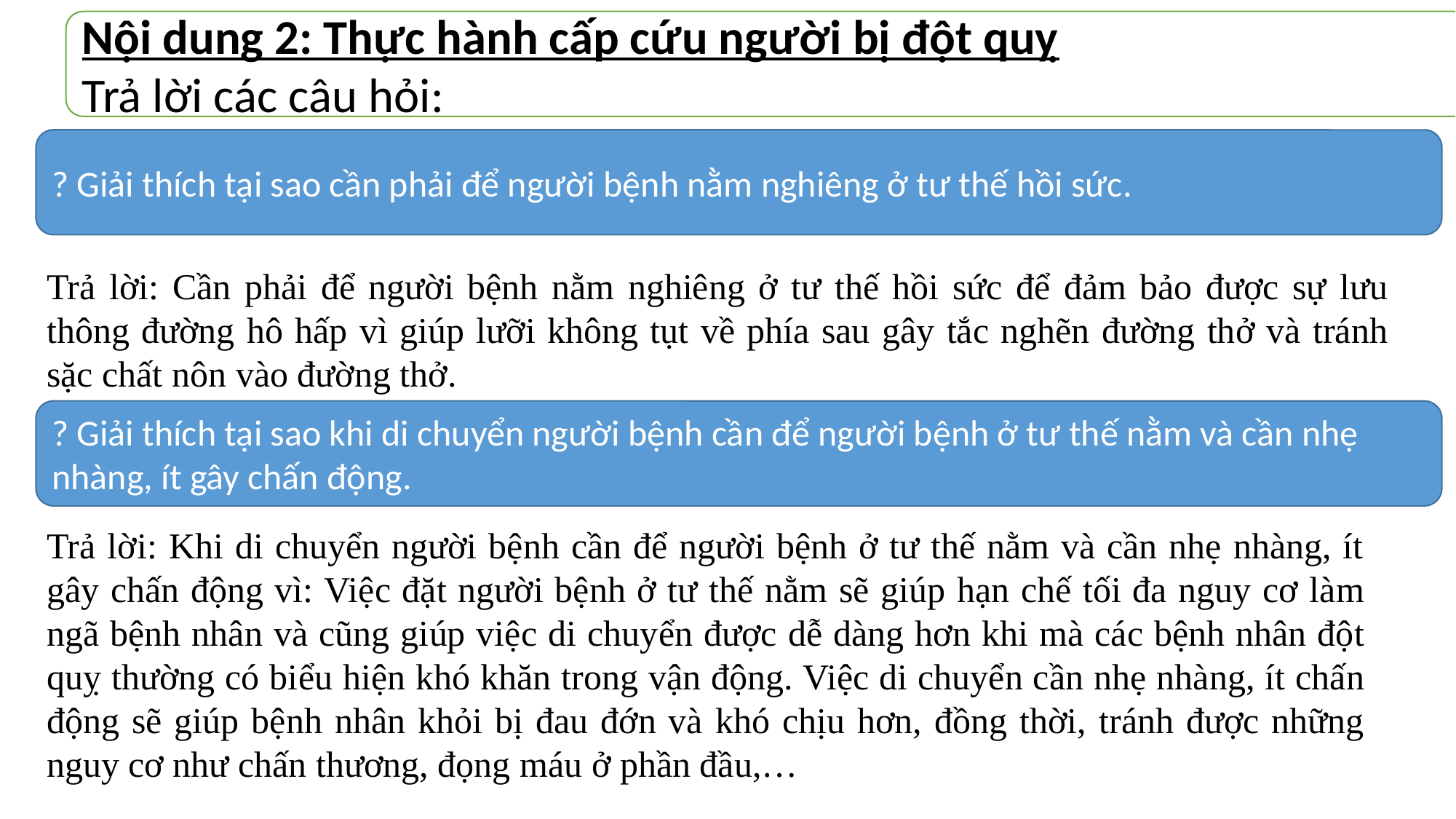

Nội dung 2: Thực hành cấp cứu người bị đột quỵ
Trả lời các câu hỏi:
? Giải thích tại sao cần phải để người bệnh nằm nghiêng ở tư thế hồi sức.
Trả lời: Cần phải để người bệnh nằm nghiêng ở tư thế hồi sức để đảm bảo được sự lưu thông đường hô hấp vì giúp lưỡi không tụt về phía sau gây tắc nghẽn đường thở và tránh sặc chất nôn vào đường thở.
? Giải thích tại sao khi di chuyển người bệnh cần để người bệnh ở tư thế nằm và cần nhẹ nhàng, ít gây chấn động.
Trả lời: Khi di chuyển người bệnh cần để người bệnh ở tư thế nằm và cần nhẹ nhàng, ít gây chấn động vì: Việc đặt người bệnh ở tư thế nằm sẽ giúp hạn chế tối đa nguy cơ làm ngã bệnh nhân và cũng giúp việc di chuyển được dễ dàng hơn khi mà các bệnh nhân đột quỵ thường có biểu hiện khó khăn trong vận động. Việc di chuyển cần nhẹ nhàng, ít chấn động sẽ giúp bệnh nhân khỏi bị đau đớn và khó chịu hơn, đồng thời, tránh được những nguy cơ như chấn thương, đọng máu ở phần đầu,…